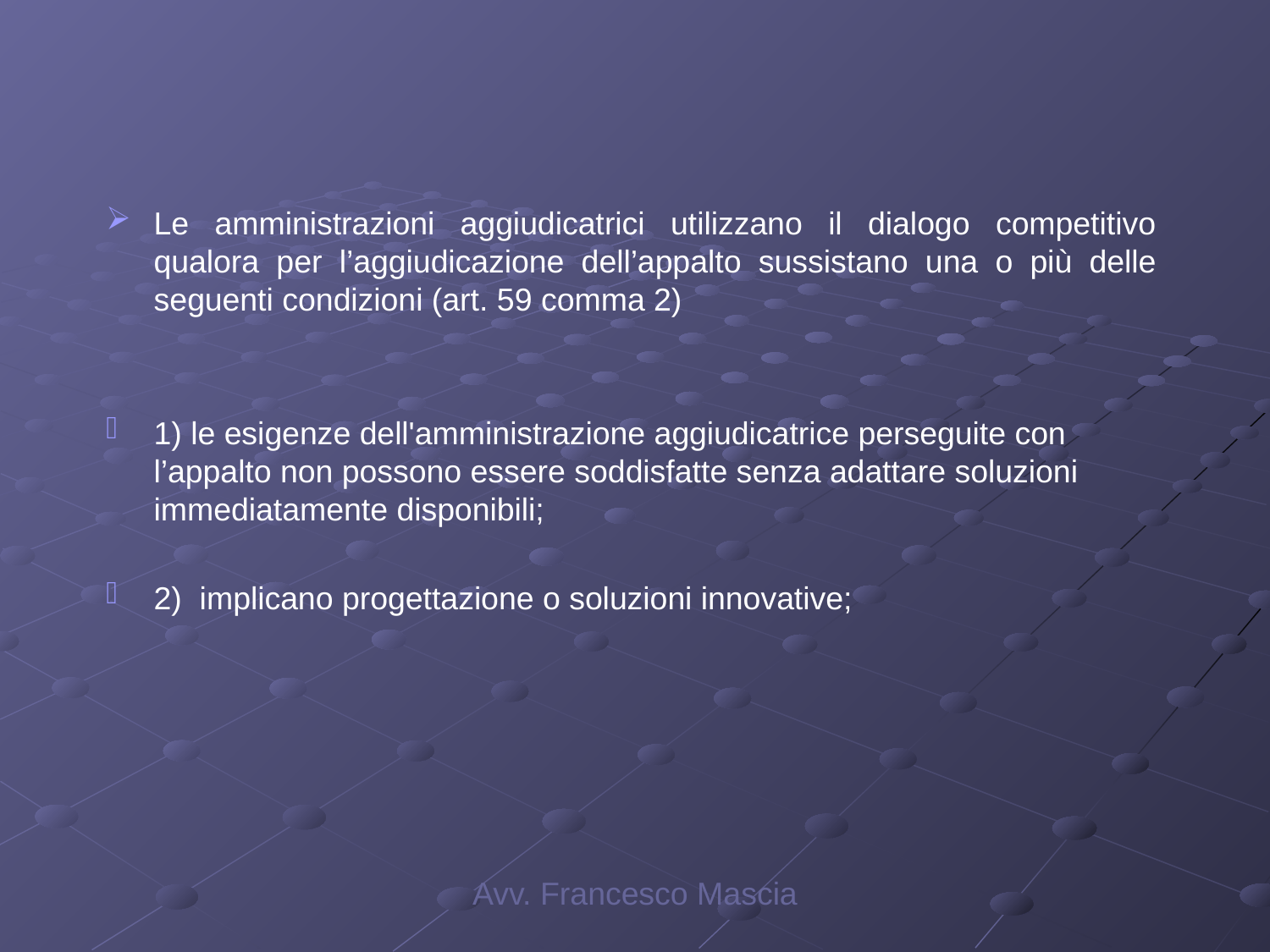

#
Le amministrazioni aggiudicatrici utilizzano il dialogo competitivo qualora per l’aggiudicazione dell’appalto sussistano una o più delle seguenti condizioni (art. 59 comma 2)

1) le esigenze dell'amministrazione aggiudicatrice perseguite con l’appalto non possono essere soddisfatte senza adattare soluzioni immediatamente disponibili;

2)  implicano progettazione o soluzioni innovative;

Avv. Francesco Mascia